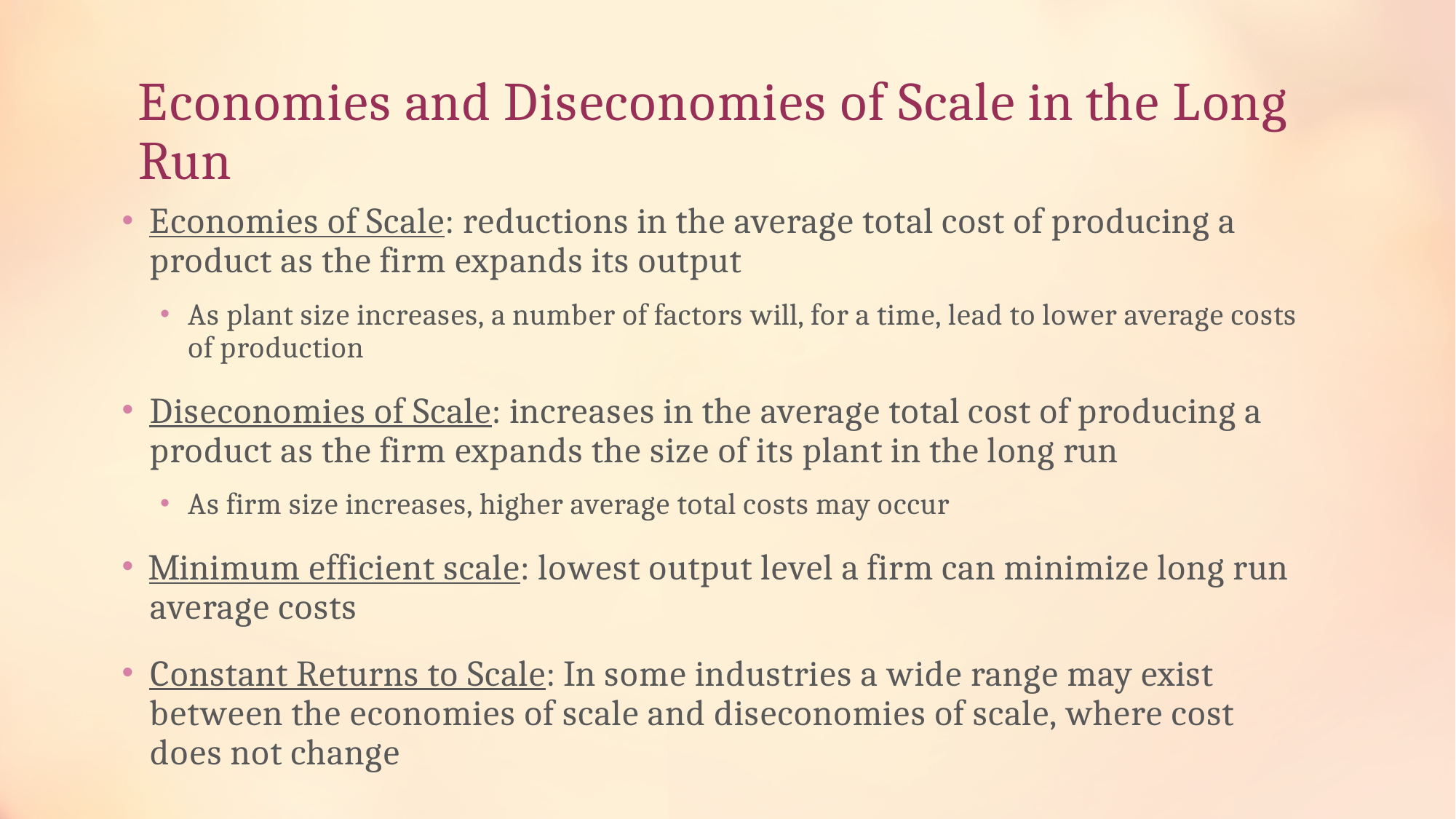

# Economies and Diseconomies of Scale in the Long Run
Economies of Scale: reductions in the average total cost of producing a product as the firm expands its output
As plant size increases, a number of factors will, for a time, lead to lower average costs of production
Diseconomies of Scale: increases in the average total cost of producing a product as the firm expands the size of its plant in the long run
As firm size increases, higher average total costs may occur
Minimum efficient scale: lowest output level a firm can minimize long run average costs
Constant Returns to Scale: In some industries a wide range may exist between the economies of scale and diseconomies of scale, where cost does not change